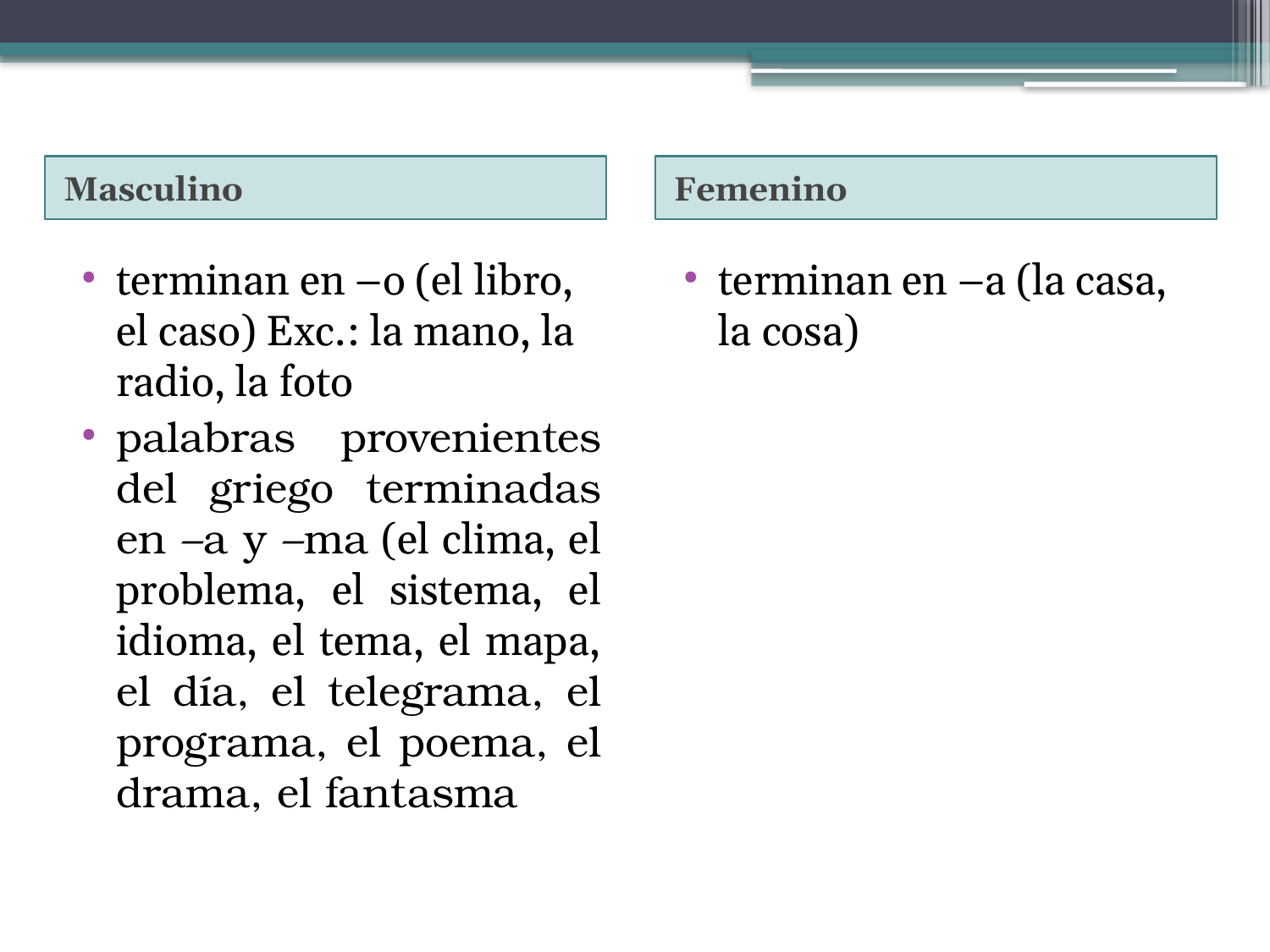

Masculino
Femenino
#
terminan en –o (el libro, el caso) Exc.: la mano, la radio, la foto
palabras provenientes del griego terminadas en –a y –ma (el clima, el problema, el sistema, el idioma, el tema, el mapa, el día, el telegrama, el programa, el poema, el drama, el fantasma

terminan en –a (la casa, la cosa)